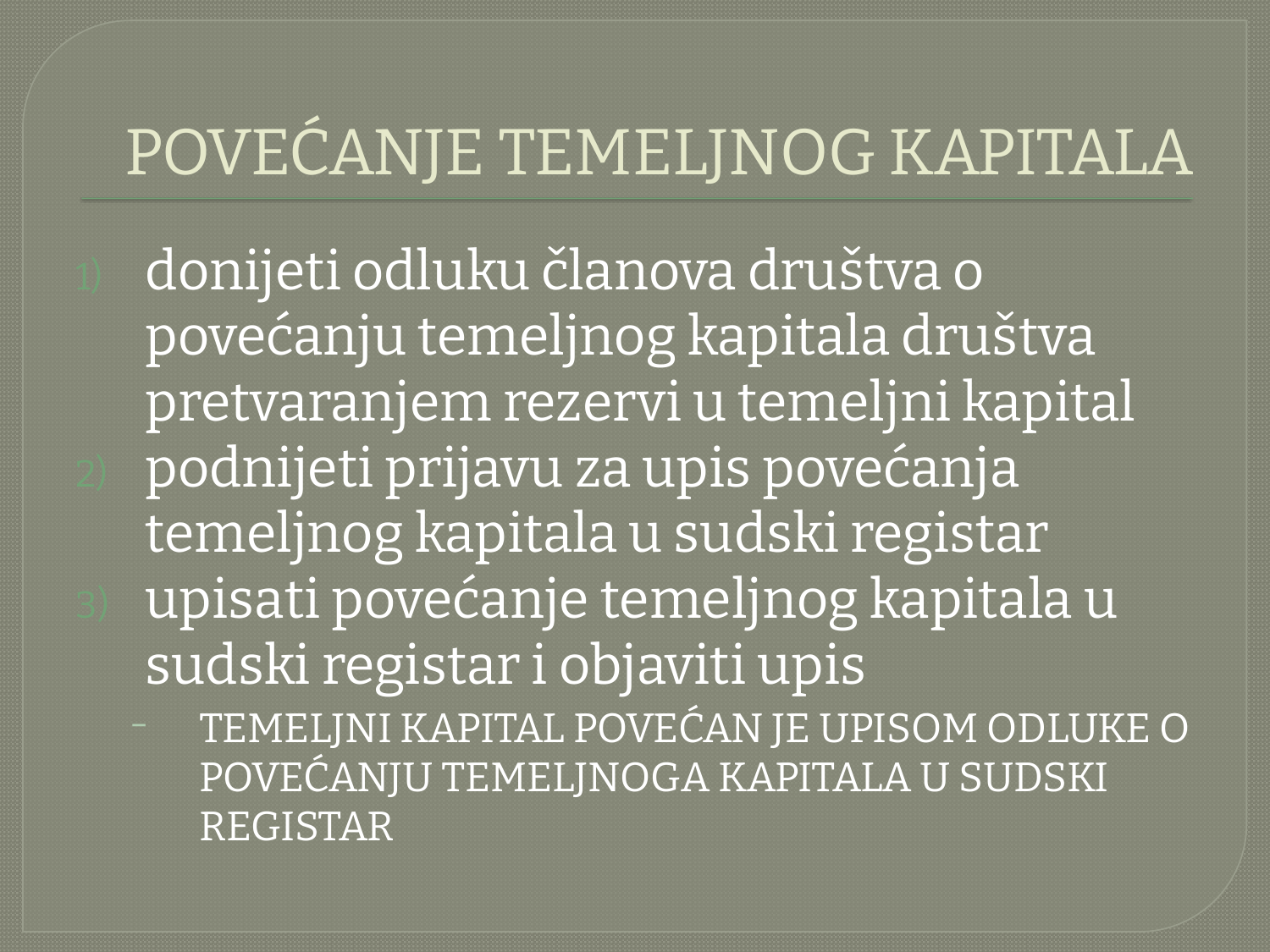

# POVEĆANJE TEMELJNOG KAPITALA
donijeti odluku članova društva o povećanju temeljnog kapitala društva pretvaranjem rezervi u temeljni kapital
podnijeti prijavu za upis povećanja temeljnog kapitala u sudski registar
upisati povećanje temeljnog kapitala u sudski registar i objaviti upis
TEMELJNI KAPITAL POVEĆAN JE UPISOM ODLUKE O POVEĆANJU TEMELJNOGA KAPITALA U SUDSKI REGISTAR